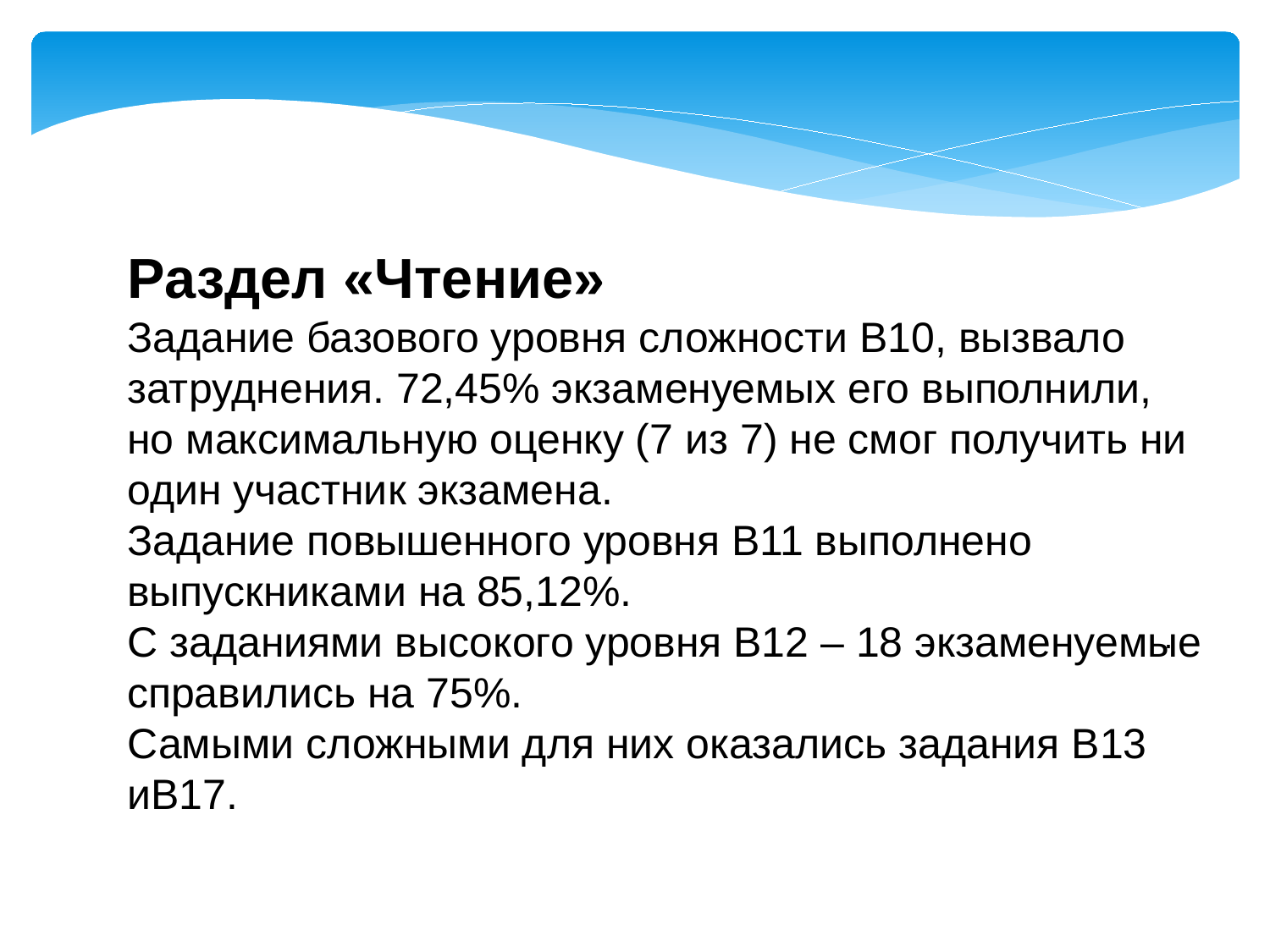

Раздел «Чтение»
Задание базового уровня сложности В10, вызвало затруднения. 72,45% экзаменуемых его выполнили, но максимальную оценку (7 из 7) не смог получить ни один участник экзамена.
Задание повышенного уровня В11 выполнено выпускниками на 85,12%.
С заданиями высокого уровня В12 – 18 экзаменуемые справились на 75%.
Самыми сложными для них оказались задания В13 иВ17.
.